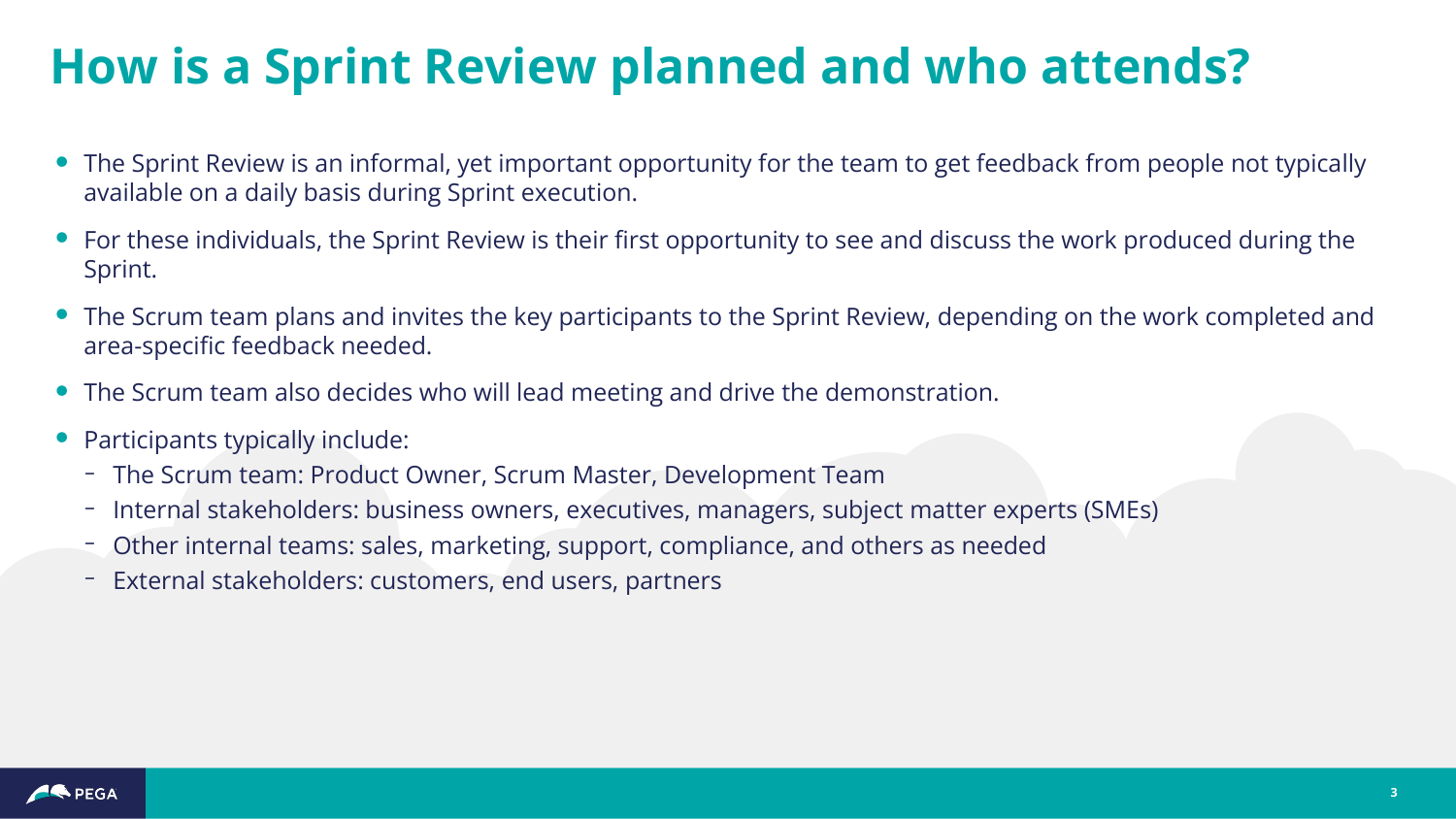

# How is a Sprint Review planned and who attends?
The Sprint Review is an informal, yet important opportunity for the team to get feedback from people not typically available on a daily basis during Sprint execution.
For these individuals, the Sprint Review is their first opportunity to see and discuss the work produced during the Sprint.
The Scrum team plans and invites the key participants to the Sprint Review, depending on the work completed and area-specific feedback needed.
The Scrum team also decides who will lead meeting and drive the demonstration.
Participants typically include:
The Scrum team: Product Owner, Scrum Master, Development Team
Internal stakeholders: business owners, executives, managers, subject matter experts (SMEs)
Other internal teams: sales, marketing, support, compliance, and others as needed
External stakeholders: customers, end users, partners

3